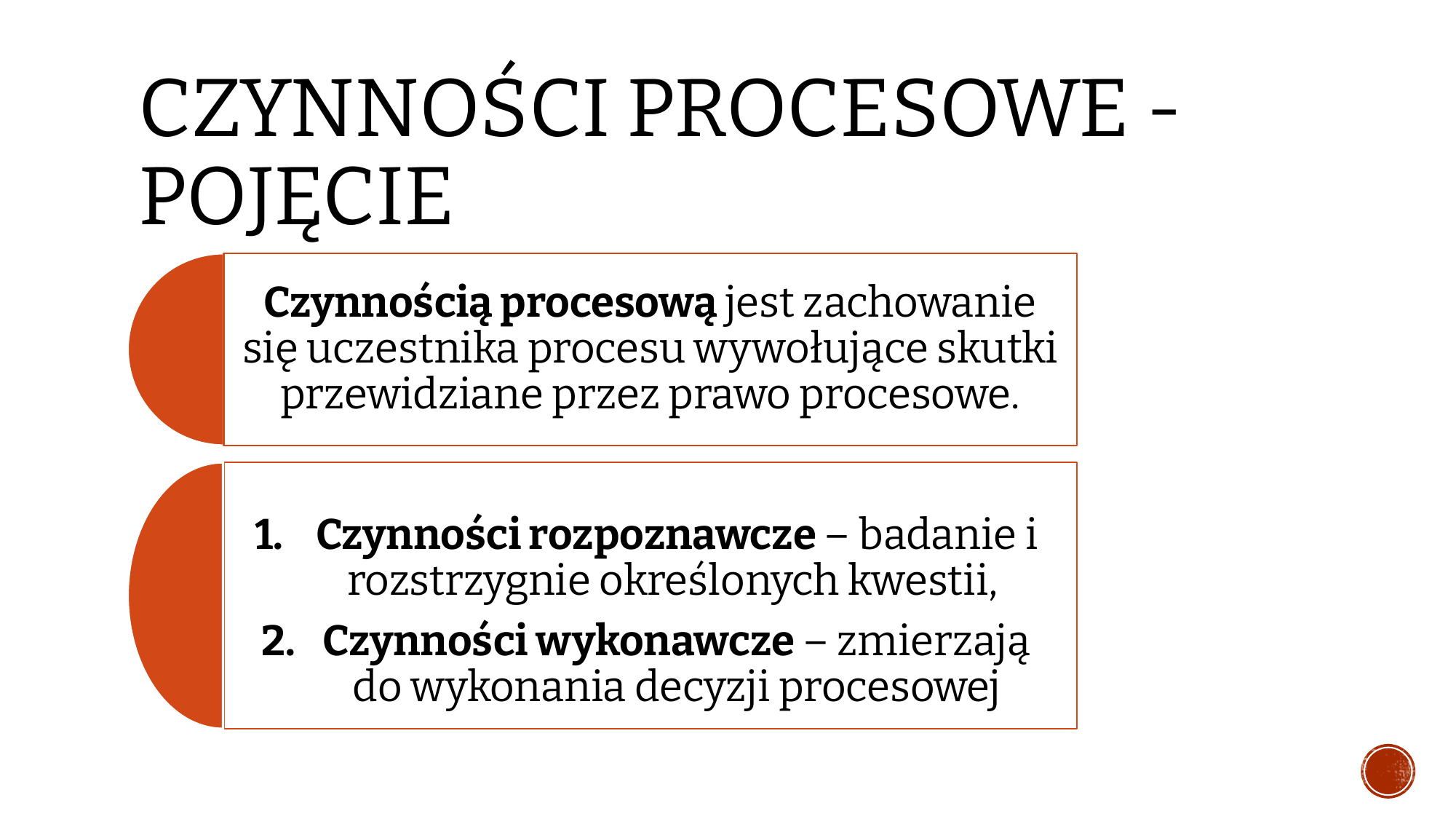

# Czynności procesowe - pojęcie
Czynnością procesową jest zachowanie się uczestnika procesu wywołujące skutki przewidziane przez prawo procesowe.

Czynności rozpoznawcze – badanie i rozstrzygnie określonych kwestii,
Czynności wykonawcze – zmierzają do wykonania decyzji procesowej